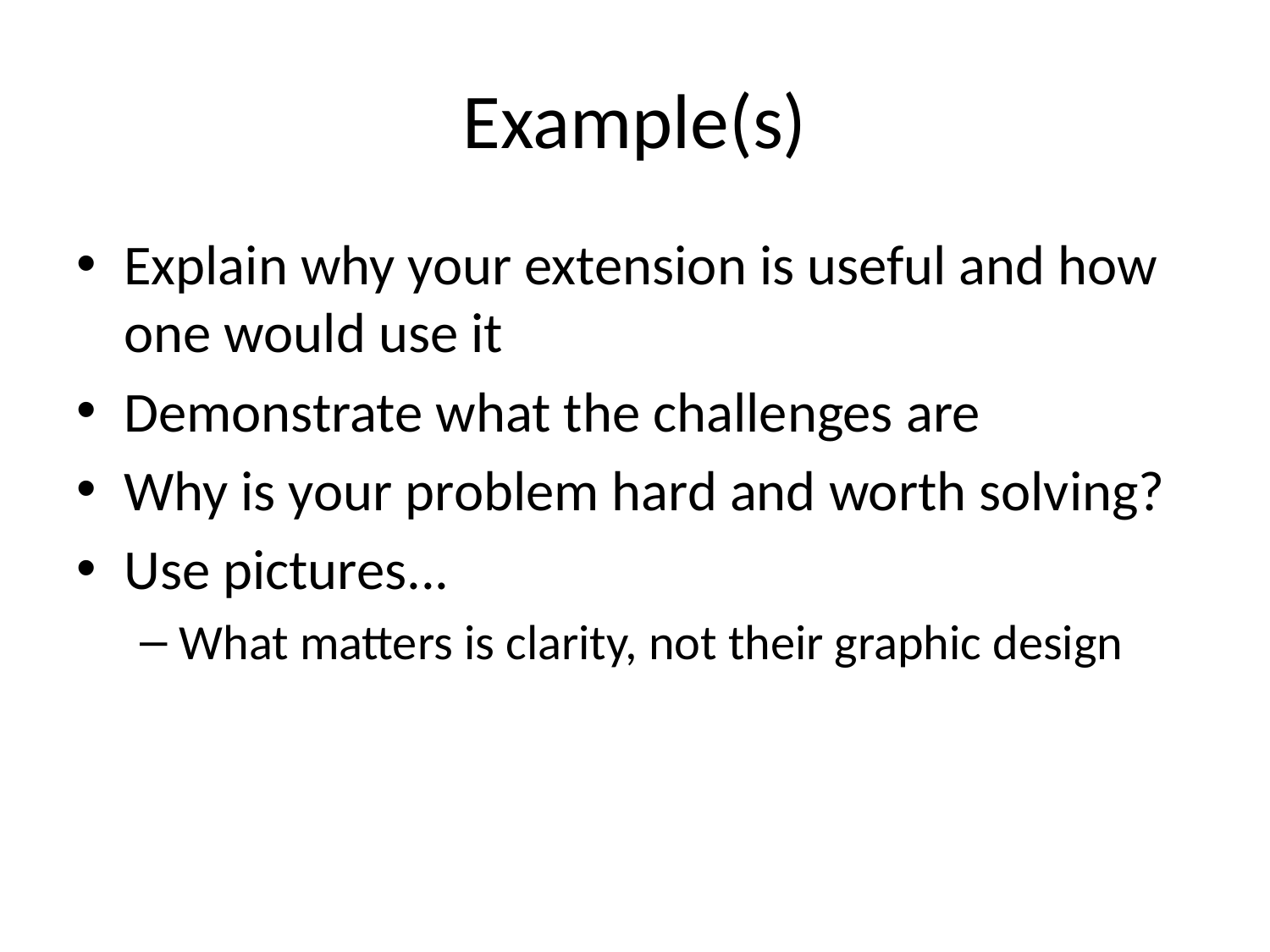

# Example(s)
Explain why your extension is useful and how one would use it
Demonstrate what the challenges are
Why is your problem hard and worth solving?
Use pictures...
What matters is clarity, not their graphic design